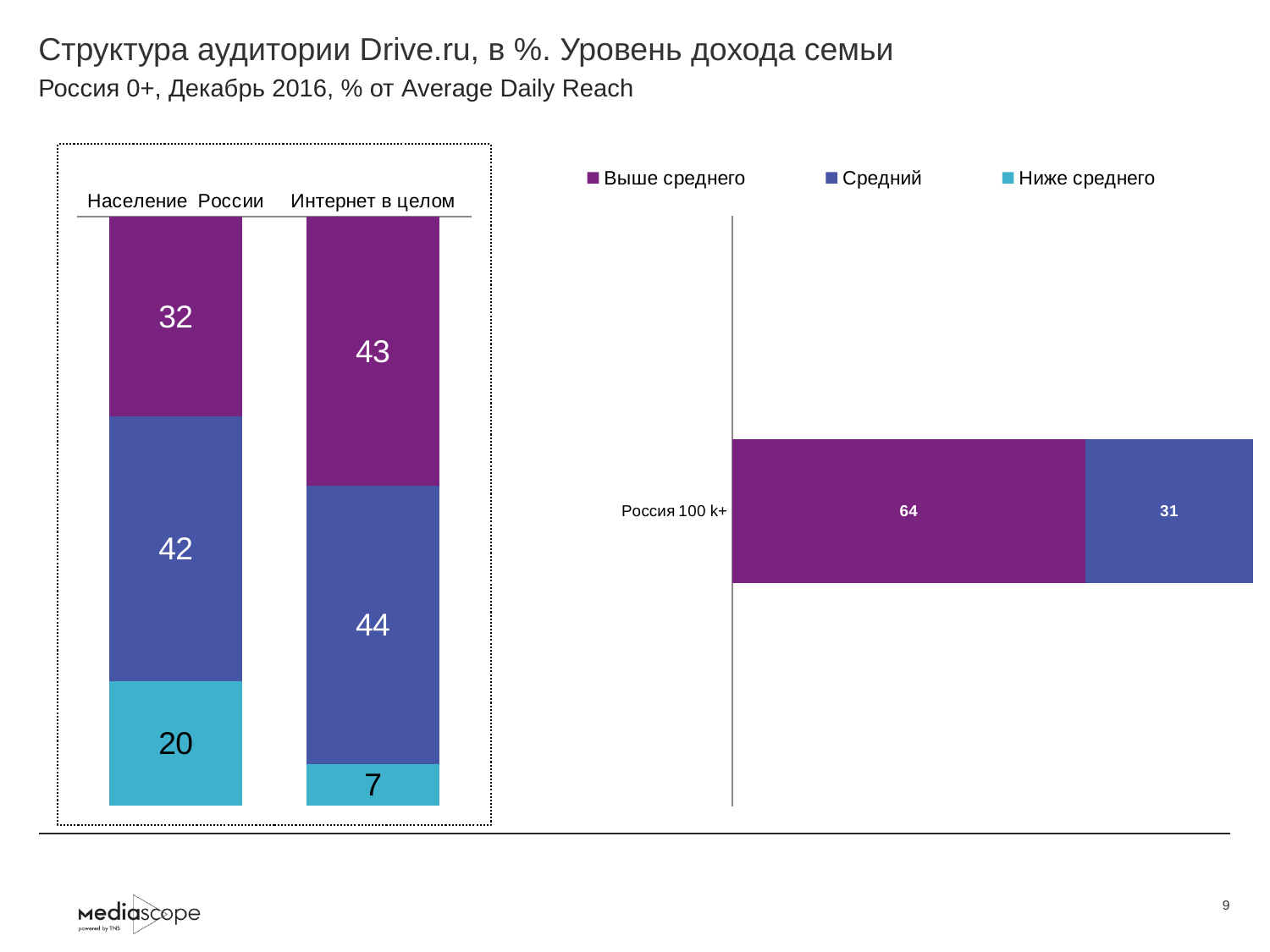

# Структура аудитории Drive.ru, в %. Уровень дохода семьи
Россия 0+, Декабрь 2016, % от Average Daily Reach

### Chart

| Category | Выше среднего | Средний | Ниже среднего |
|---|---|---|---|
| Население  России | 32.0 | 42.3 | 19.9 |
| Интернет в целом | 42.7 | 44.2 | 6.5 |

### Chart

| Category | Выше среднего | Средний | Ниже среднего |
|---|---|---|---|
| Россия 100 k+ | 64.2 | 30.6 | None |
9